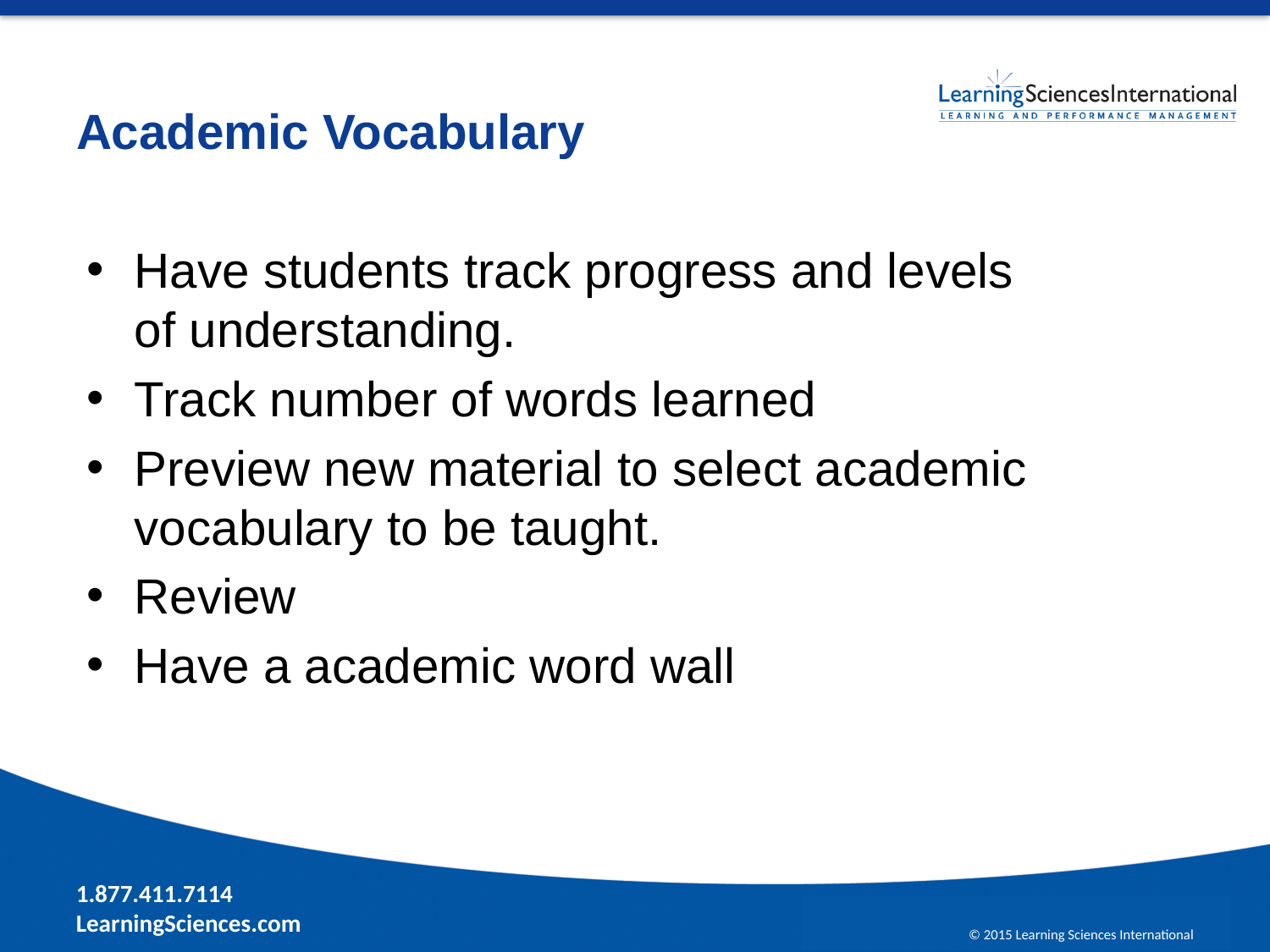

# Academic Vocabulary
Have students track progress and levels
of understanding.
Track number of words learned
Preview new material to select academic vocabulary to be taught.
Review
Have a academic word wall